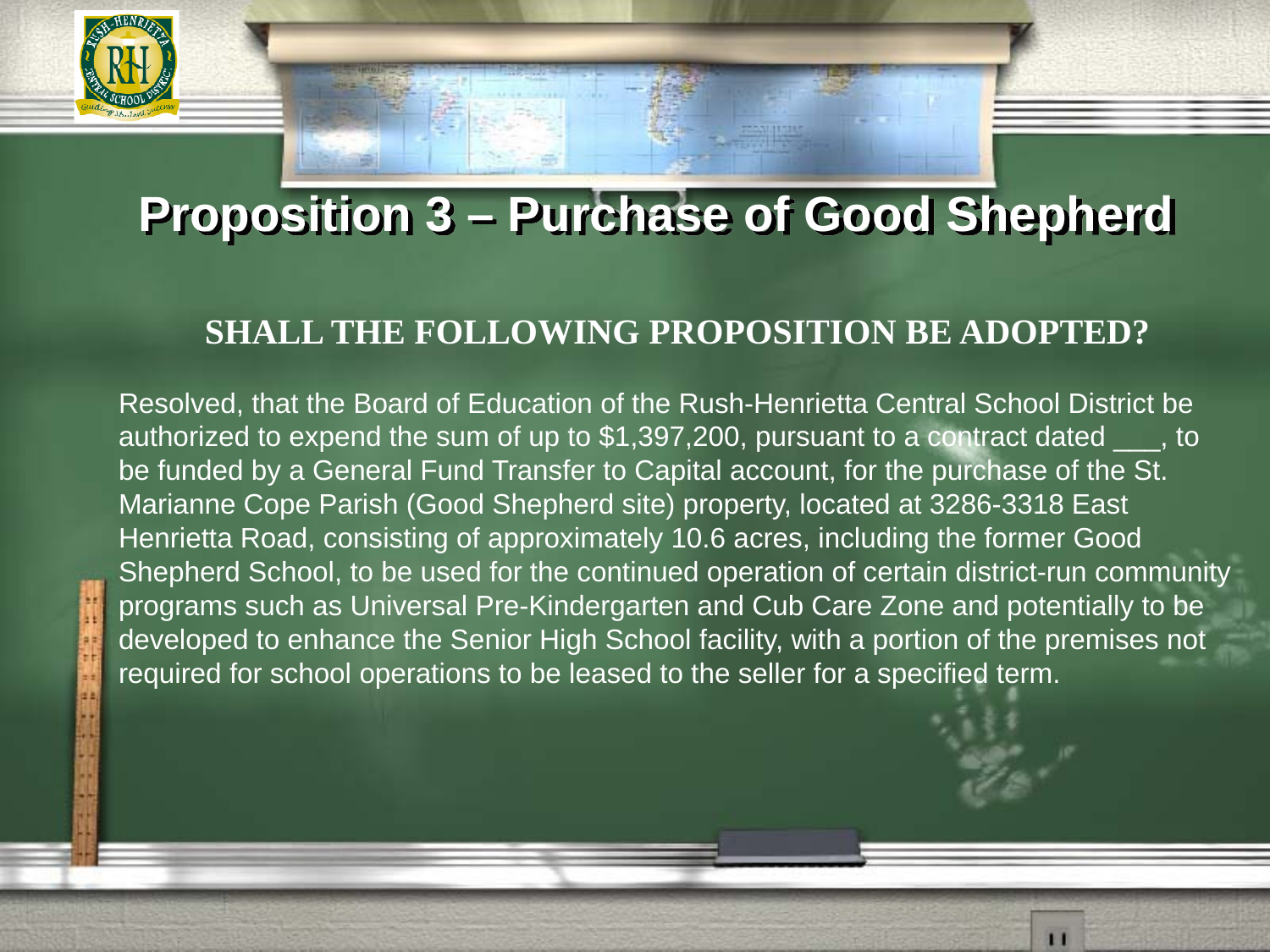

# Proposition 3 – Purchase of Good Shepherd
SHALL THE FOLLOWING PROPOSITION BE ADOPTED?

Resolved, that the Board of Education of the Rush-Henrietta Central School District be authorized to expend the sum of up to $1,397,200, pursuant to a contract dated ___, to be funded by a General Fund Transfer to Capital account, for the purchase of the St. Marianne Cope Parish (Good Shepherd site) property, located at 3286-3318 East Henrietta Road, consisting of approximately 10.6 acres, including the former Good Shepherd School, to be used for the continued operation of certain district-run community programs such as Universal Pre-Kindergarten and Cub Care Zone and potentially to be developed to enhance the Senior High School facility, with a portion of the premises not required for school operations to be leased to the seller for a specified term.